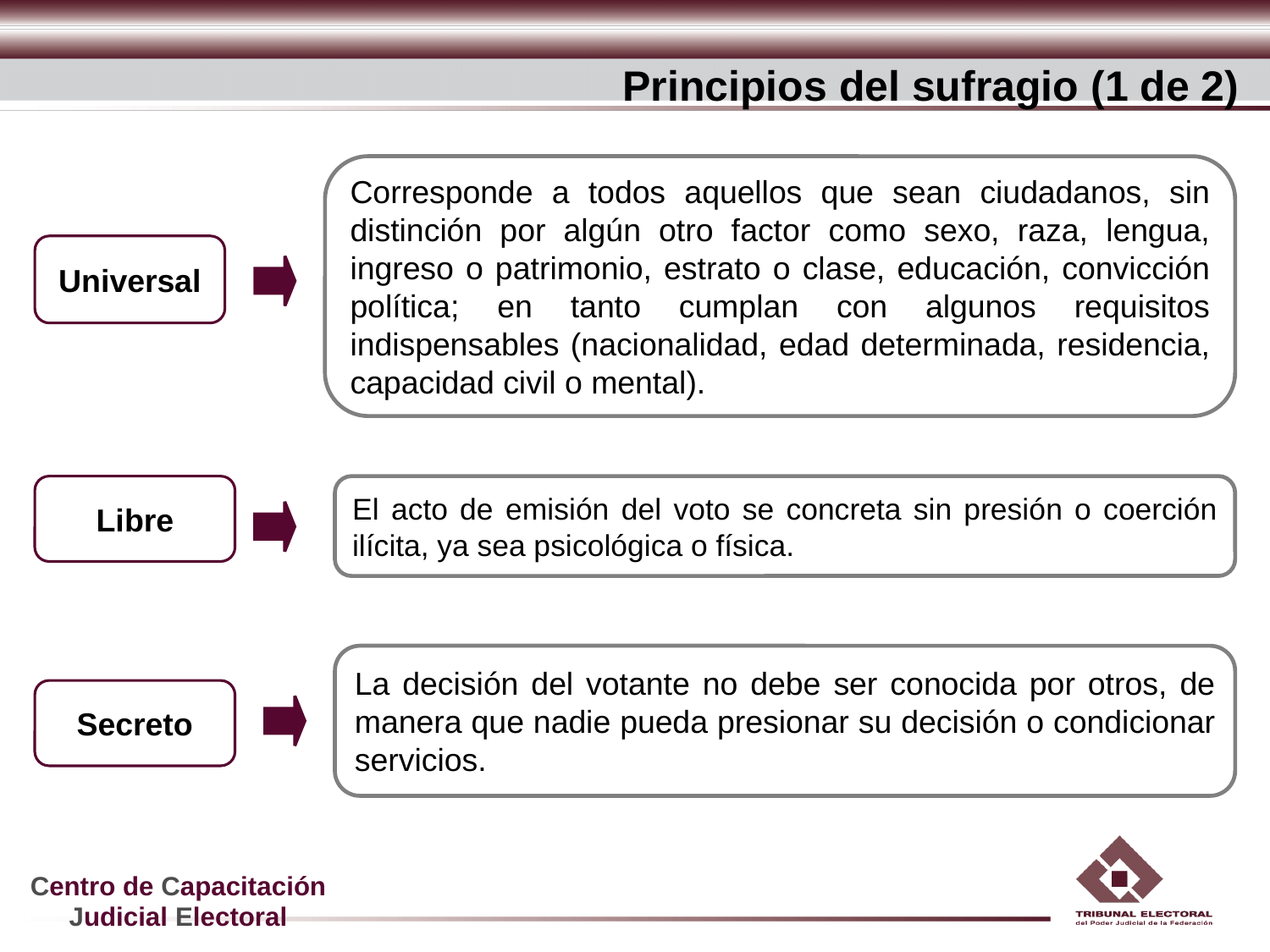

Principios del sufragio (1 de 2)
Corresponde a todos aquellos que sean ciudadanos, sin distinción por algún otro factor como sexo, raza, lengua, ingreso o patrimonio, estrato o clase, educación, convicción política; en tanto cumplan con algunos requisitos indispensables (nacionalidad, edad determinada, residencia, capacidad civil o mental).
Universal

Libre
El acto de emisión del voto se concreta sin presión o coerción ilícita, ya sea psicológica o física.

La decisión del votante no debe ser conocida por otros, de manera que nadie pueda presionar su decisión o condicionar servicios.
Secreto